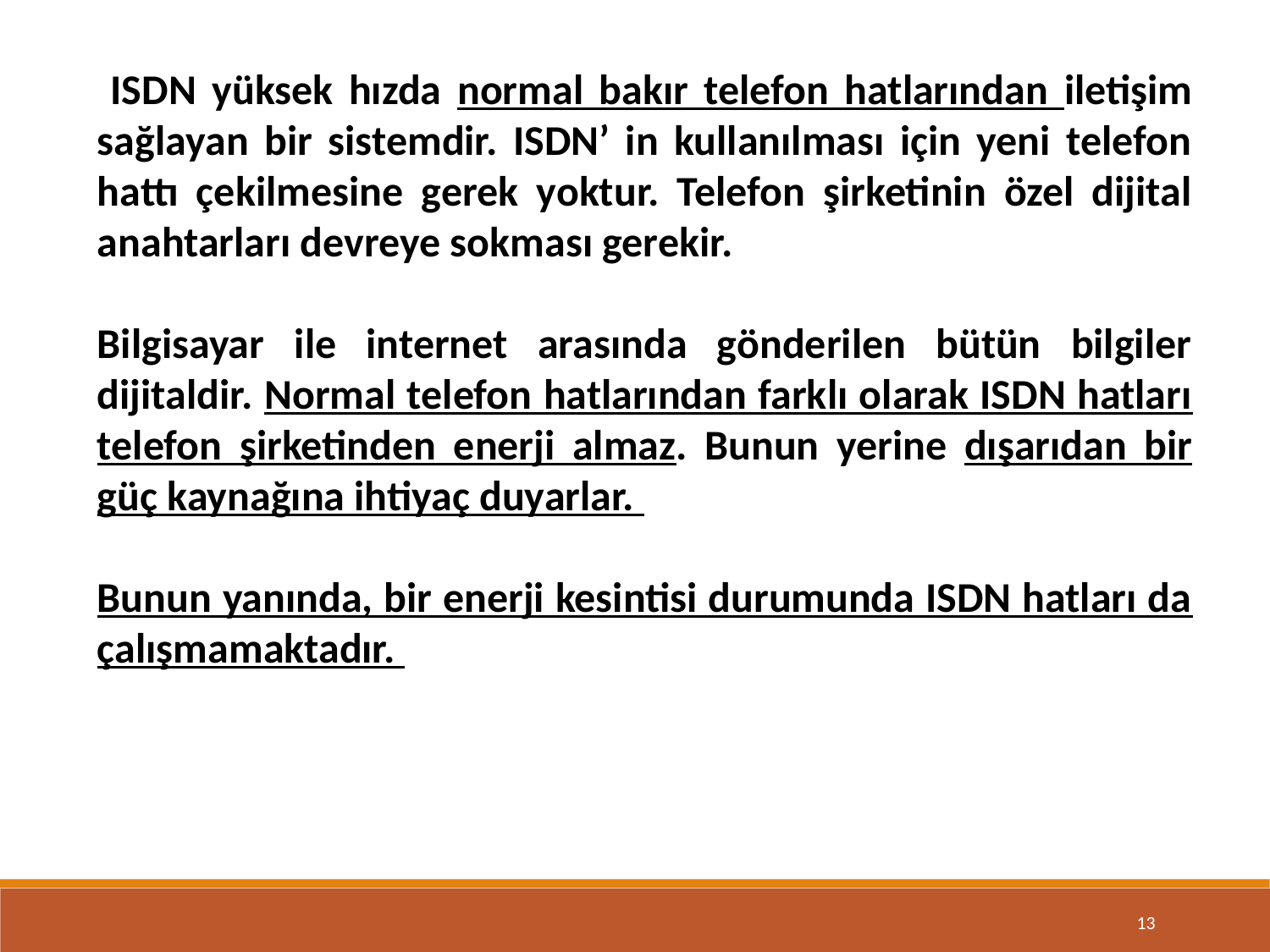

ISDN yüksek hızda normal bakır telefon hatlarından iletişim sağlayan bir sistemdir. ISDN’ in kullanılması için yeni telefon hattı çekilmesine gerek yoktur. Telefon şirketinin özel dijital anahtarları devreye sokması gerekir.

Bilgisayar ile internet arasında gönderilen bütün bilgiler dijitaldir. Normal telefon hatlarından farklı olarak ISDN hatları telefon şirketinden enerji almaz. Bunun yerine dışarıdan bir güç kaynağına ihtiyaç duyarlar.

Bunun yanında, bir enerji kesintisi durumunda ISDN hatları da çalışmamaktadır.
13